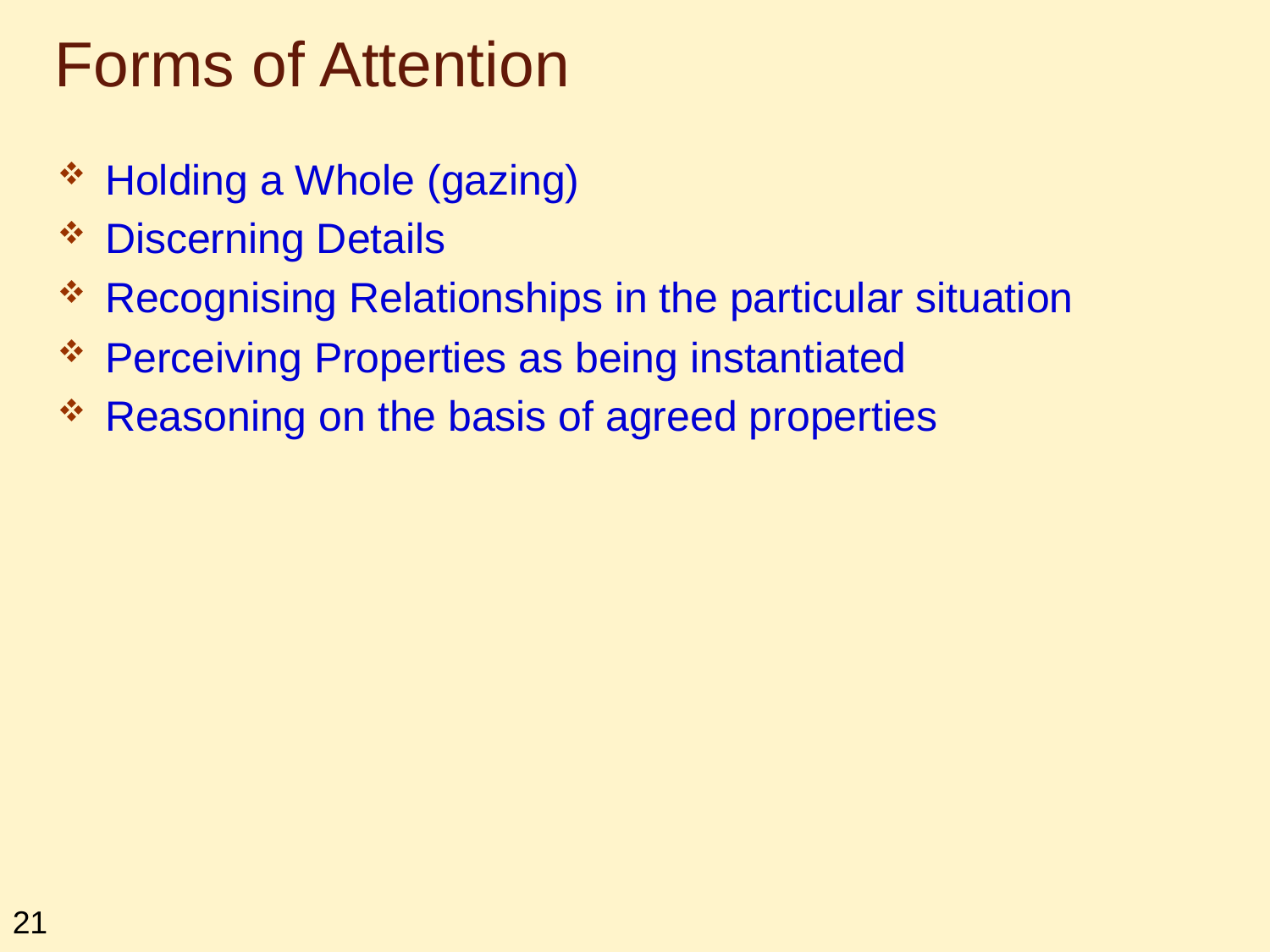

# Forms of Attention
Holding a Whole (gazing)
Discerning Details
Recognising Relationships in the particular situation
Perceiving Properties as being instantiated
Reasoning on the basis of agreed properties